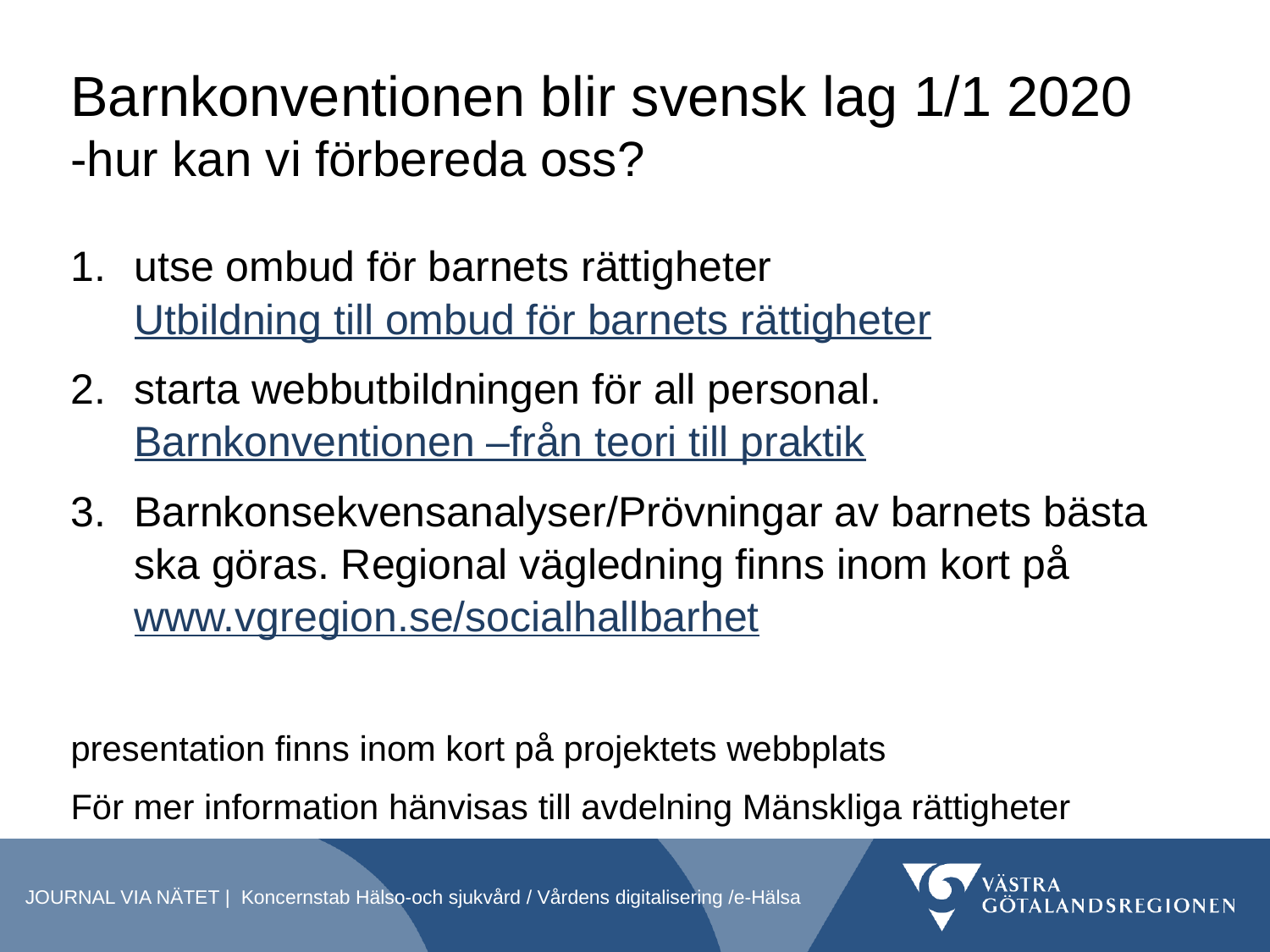

# Barnkonventionen blir svensk lag 1/1 2020 -hur kan vi förbereda oss?
utse ombud för barnets rättigheter
Utbildning till ombud för barnets rättigheter
starta webbutbildningen för all personal.
Barnkonventionen –från teori till praktik
Barnkonsekvensanalyser/Prövningar av barnets bästa ska göras. Regional vägledning finns inom kort på www.vgregion.se/socialhallbarhet

presentation finns inom kort på projektets webbplats
För mer information hänvisas till avdelning Mänskliga rättigheter
JOURNAL VIA NÄTET |  Koncernstab Hälso-och sjukvård / Vårdens digitalisering /e-Hälsa